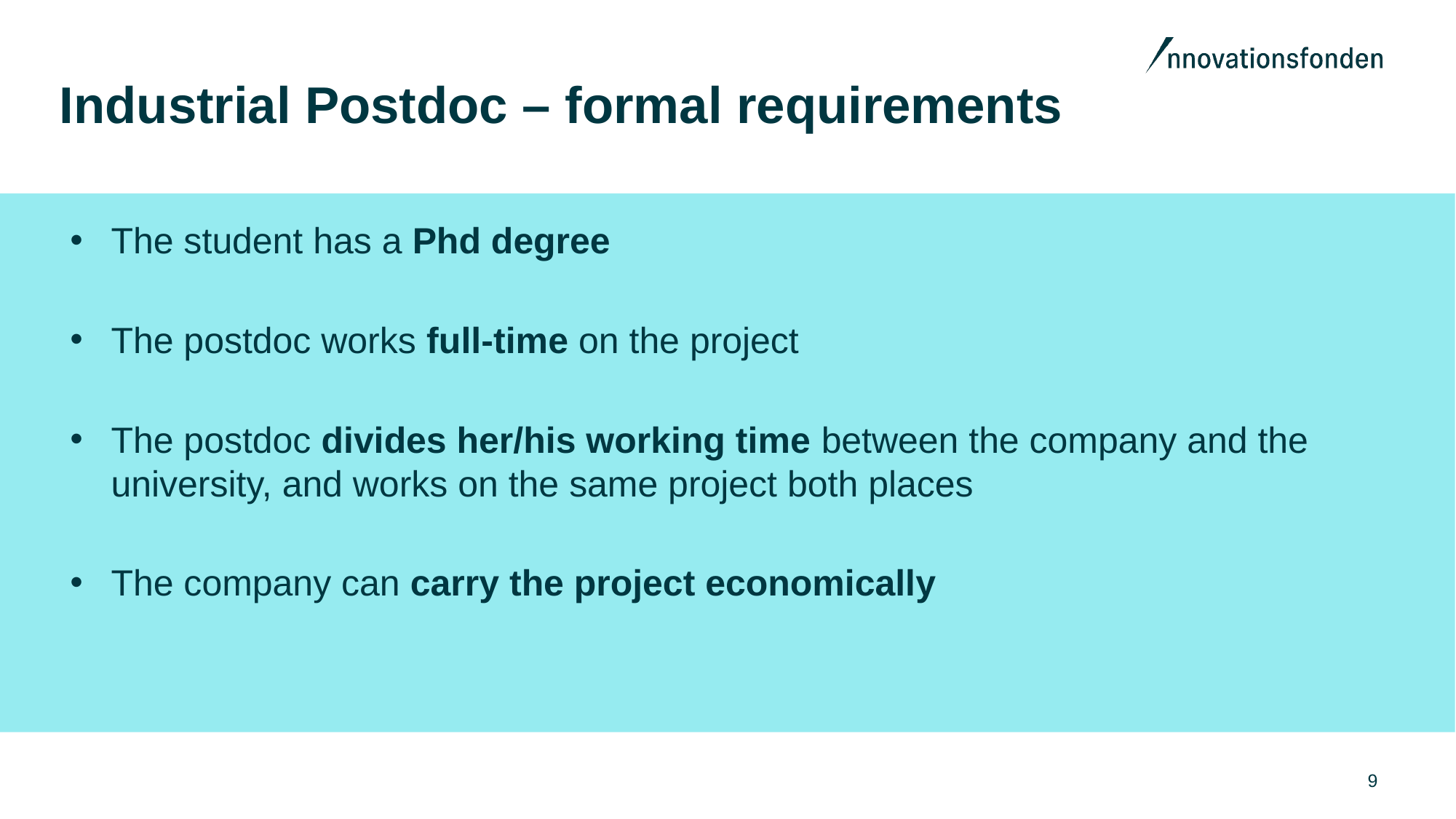

# Industrial Postdoc – formal requirements
The student has a Phd degree

The postdoc works full-time on the project

The postdoc divides her/his working time between the company and the university, and works on the same project both places

The company can carry the project economically
9